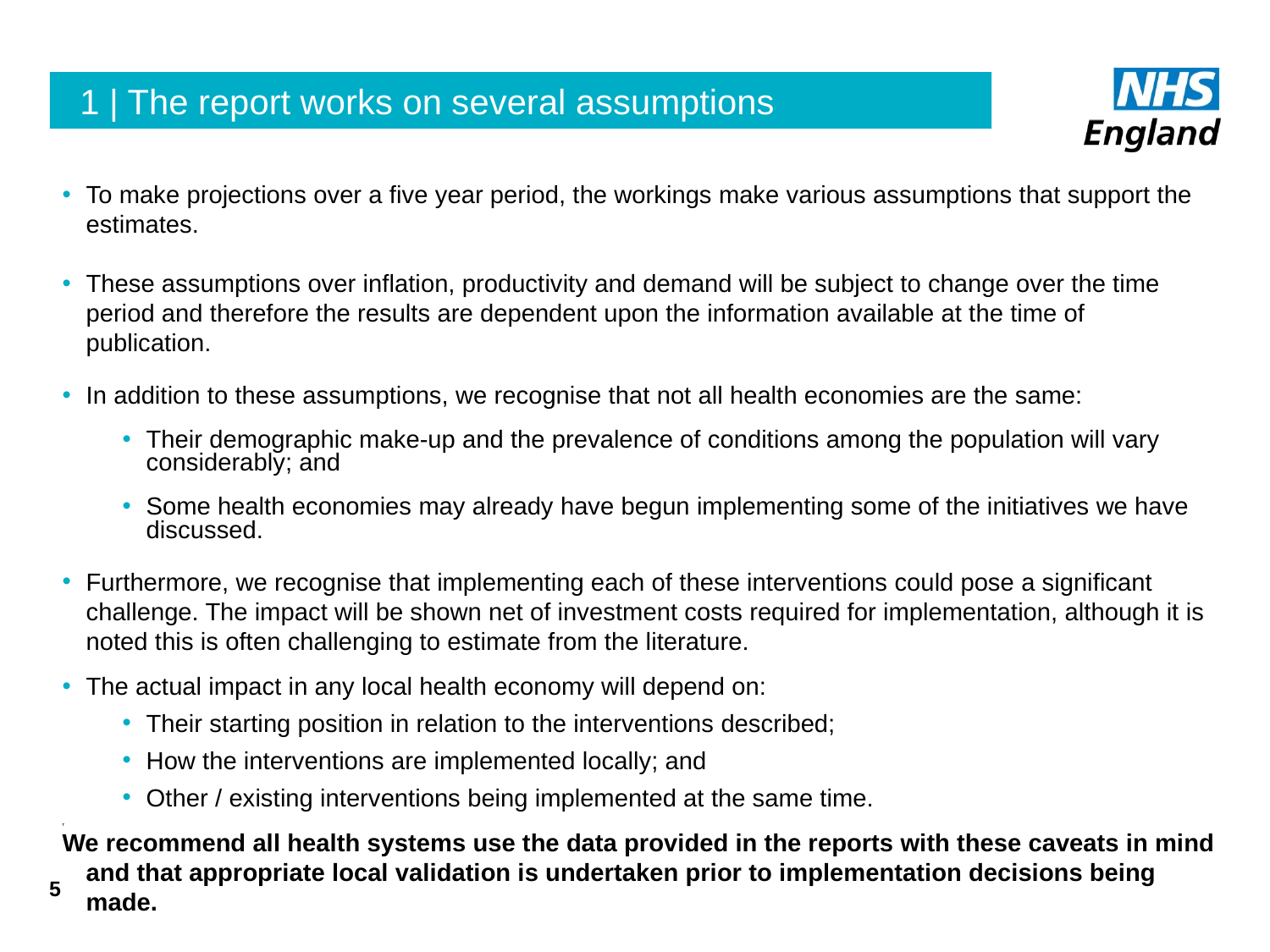

# 1 | The report works on several assumptions
To make projections over a five year period, the workings make various assumptions that support the estimates.
These assumptions over inflation, productivity and demand will be subject to change over the time period and therefore the results are dependent upon the information available at the time of publication.
In addition to these assumptions, we recognise that not all health economies are the same:
Their demographic make-up and the prevalence of conditions among the population will vary considerably; and
Some health economies may already have begun implementing some of the initiatives we have discussed.
Furthermore, we recognise that implementing each of these interventions could pose a significant challenge. The impact will be shown net of investment costs required for implementation, although it is noted this is often challenging to estimate from the literature.

The actual impact in any local health economy will depend on:
Their starting position in relation to the interventions described;
How the interventions are implemented locally; and
Other / existing interventions being implemented at the same time.
T
We recommend all health systems use the data provided in the reports with these caveats in mind and that appropriate local validation is undertaken prior to implementation decisions being made.
5